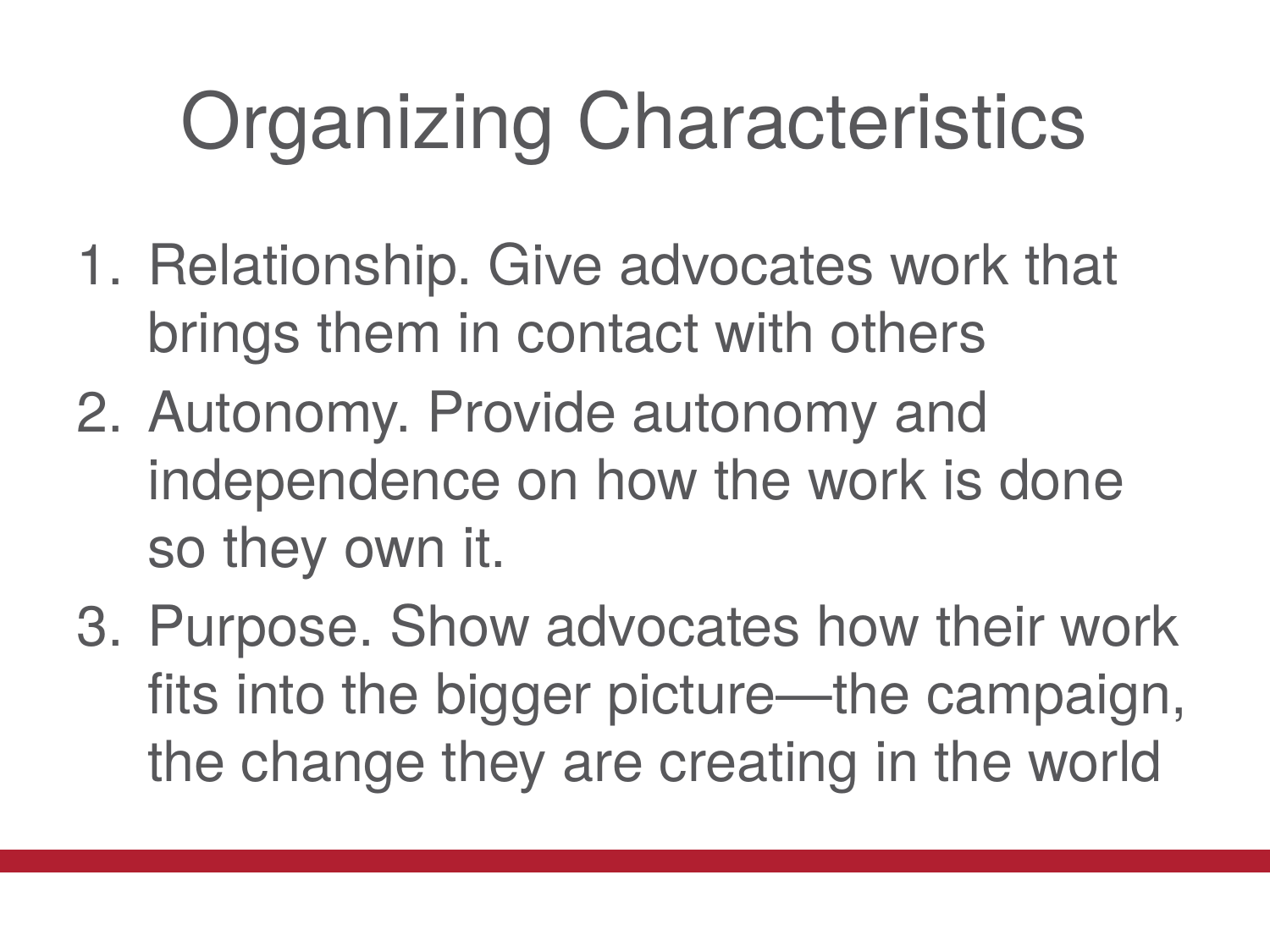

# Organizing Characteristics
Relationship. Give advocates work that brings them in contact with others
Autonomy. Provide autonomy and independence on how the work is done so they own it.
Purpose. Show advocates how their work fits into the bigger picture—the campaign, the change they are creating in the world